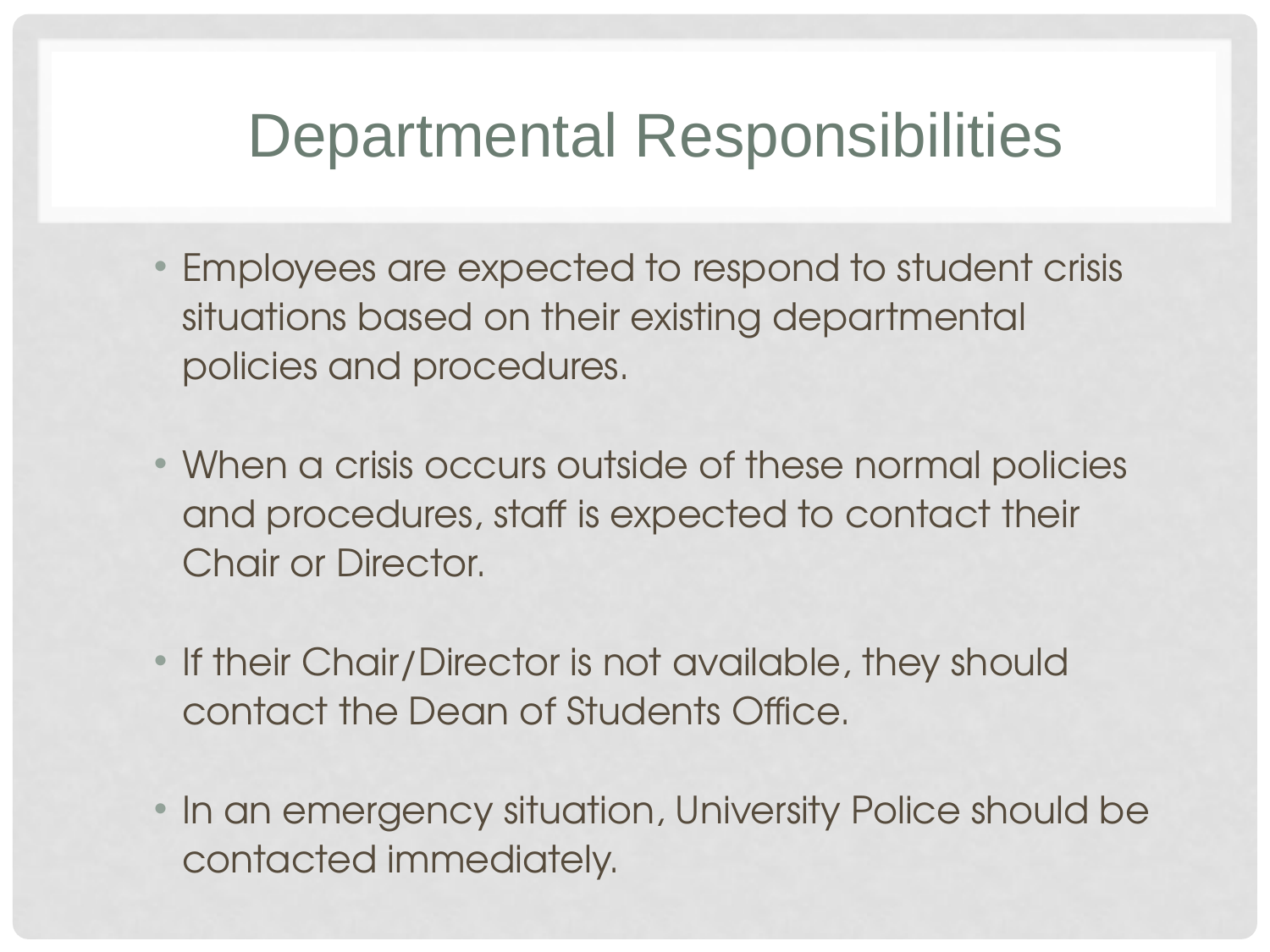

# Departmental Responsibilities
Employees are expected to respond to student crisis situations based on their existing departmental policies and procedures.

When a crisis occurs outside of these normal policies and procedures, staff is expected to contact their Chair or Director.

If their Chair/Director is not available, they should contact the Dean of Students Office.

In an emergency situation, University Police should be contacted immediately.